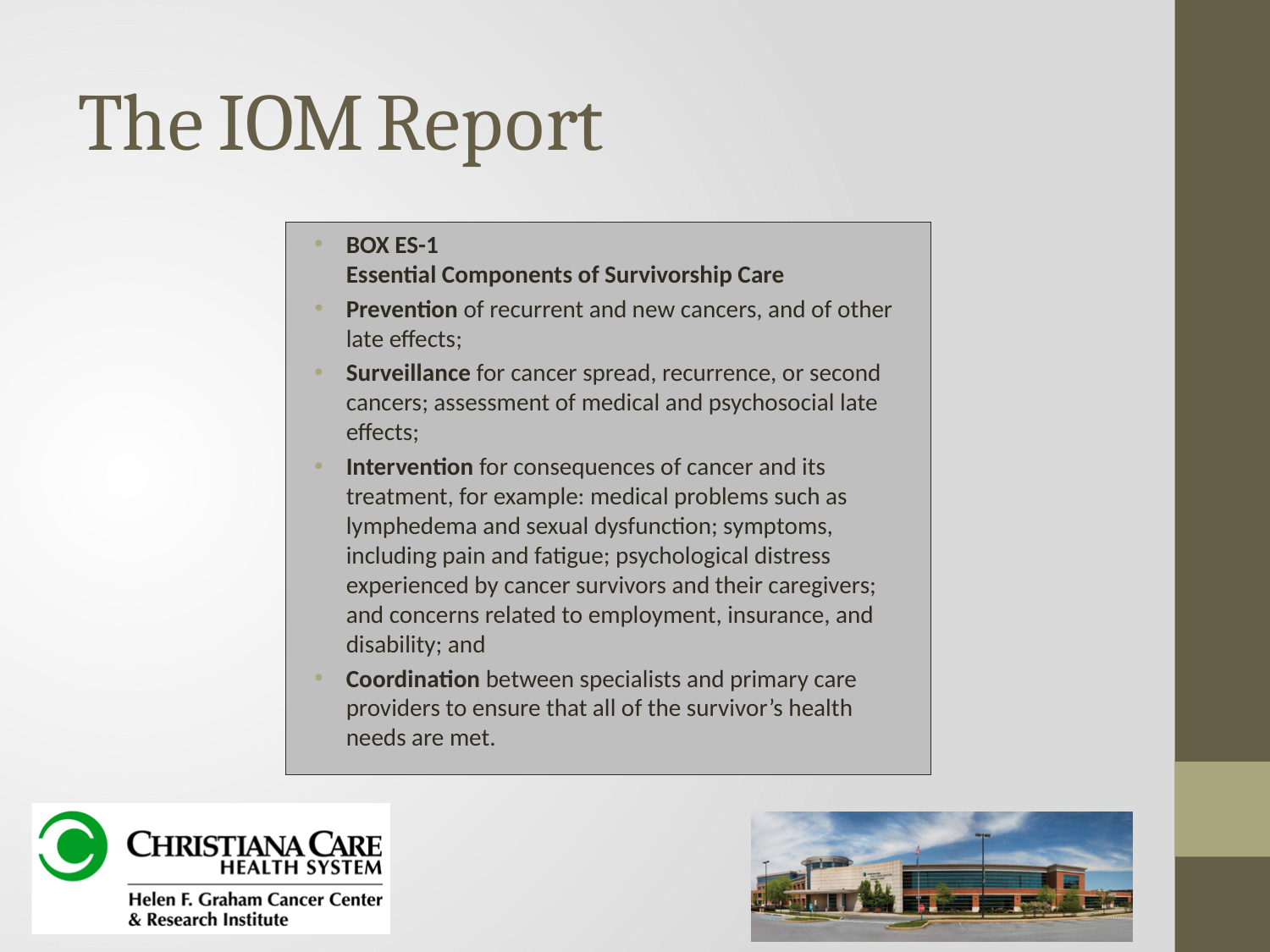

# The IOM Report
BOX ES-1
Essential Components of Survivorship Care
Prevention of recurrent and new cancers, and of other late effects;
Surveillance for cancer spread, recurrence, or second cancers; assessment of medical and psychosocial late effects;
Intervention for consequences of cancer and its treatment, for example: medical problems such as lymphedema and sexual dysfunction; symptoms, including pain and fatigue; psychological distress experienced by cancer survivors and their caregivers; and concerns related to employment, insurance, and disability; and
Coordination between specialists and primary care providers to ensure that all of the survivor’s health needs are met.